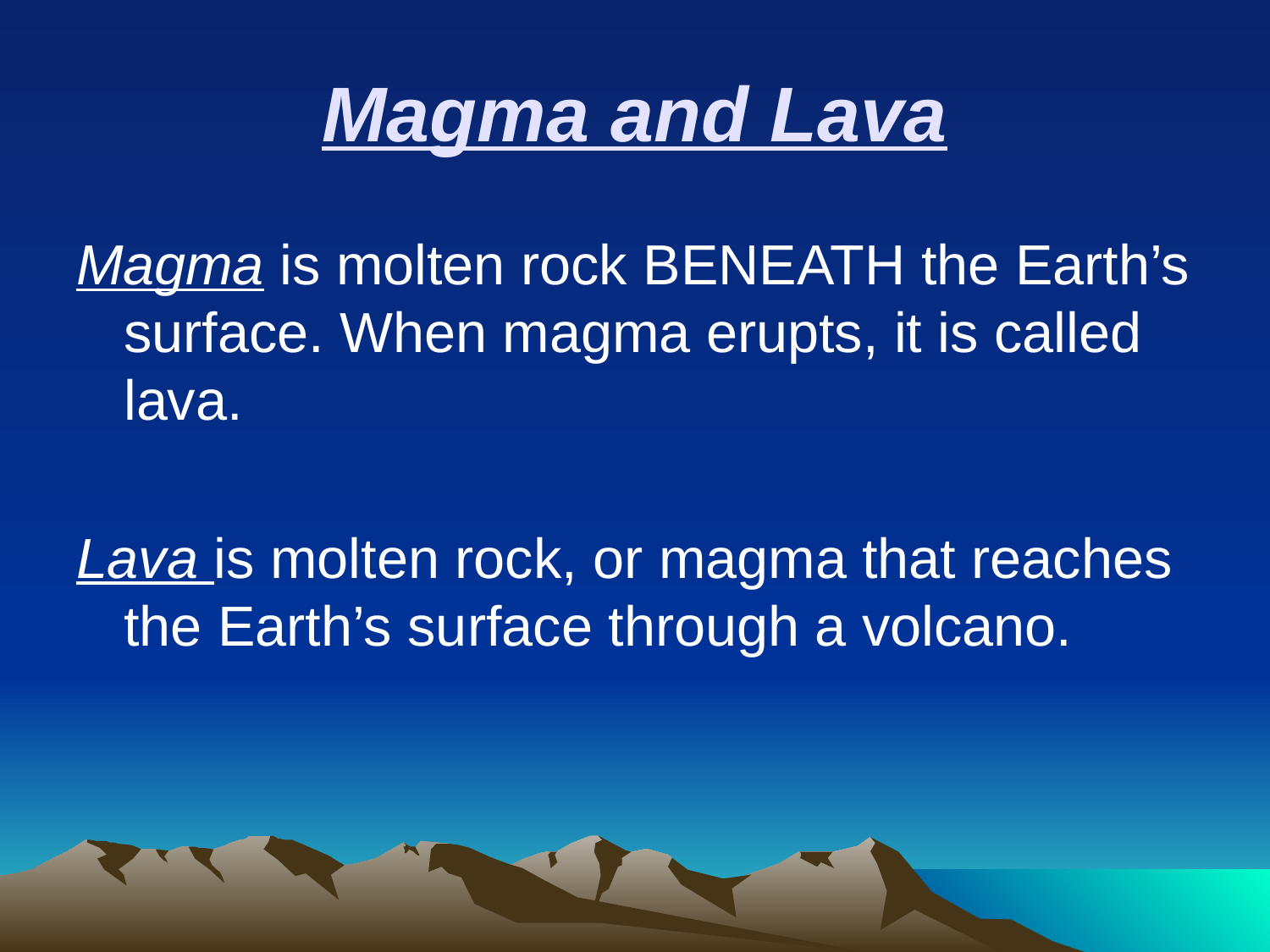

# Magma and Lava
Magma is molten rock BENEATH the Earth’s surface. When magma erupts, it is called lava.

Lava is molten rock, or magma that reaches the Earth’s surface through a volcano.